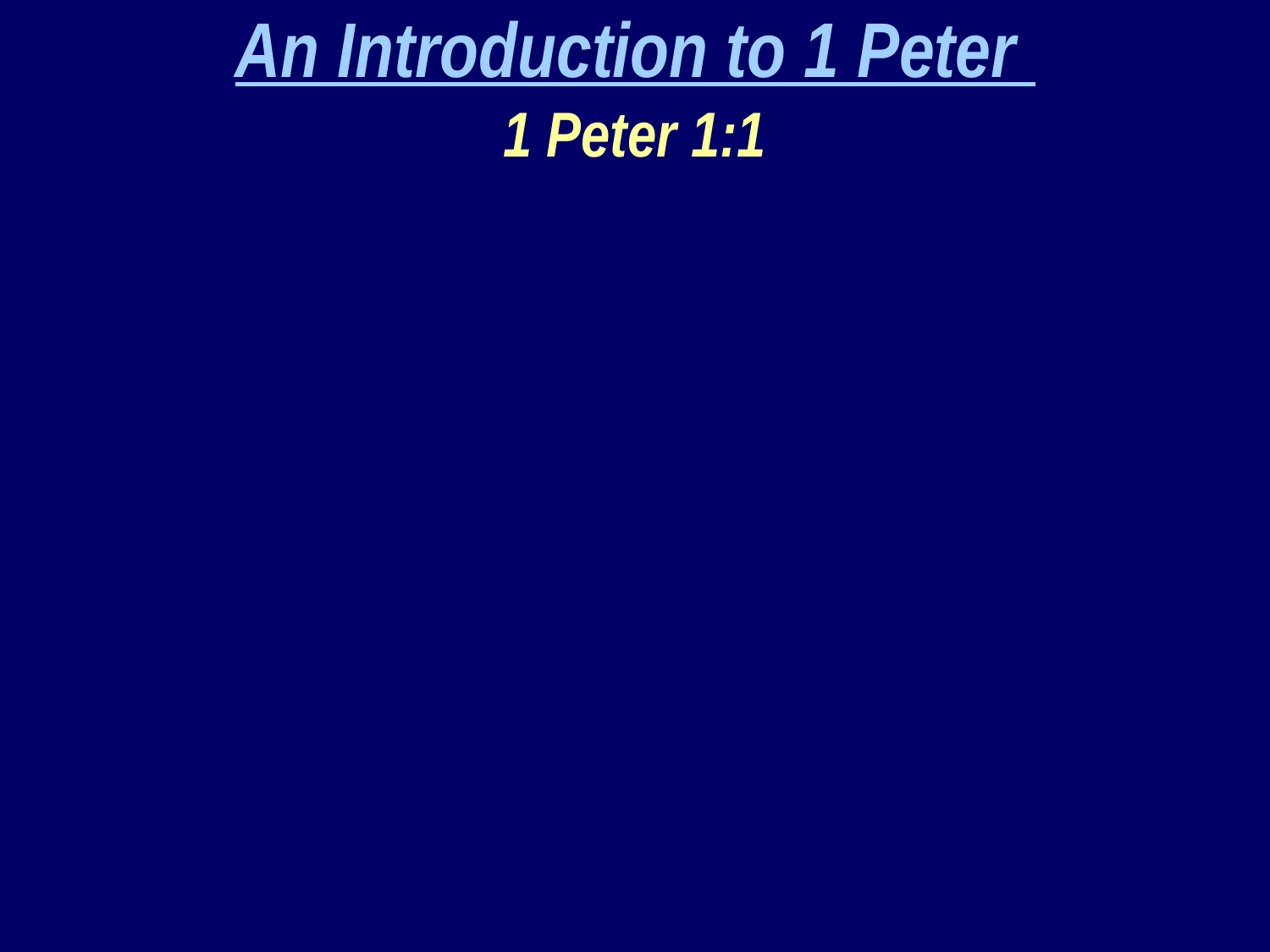

An Introduction to 1 Peter
1 Peter 1:1